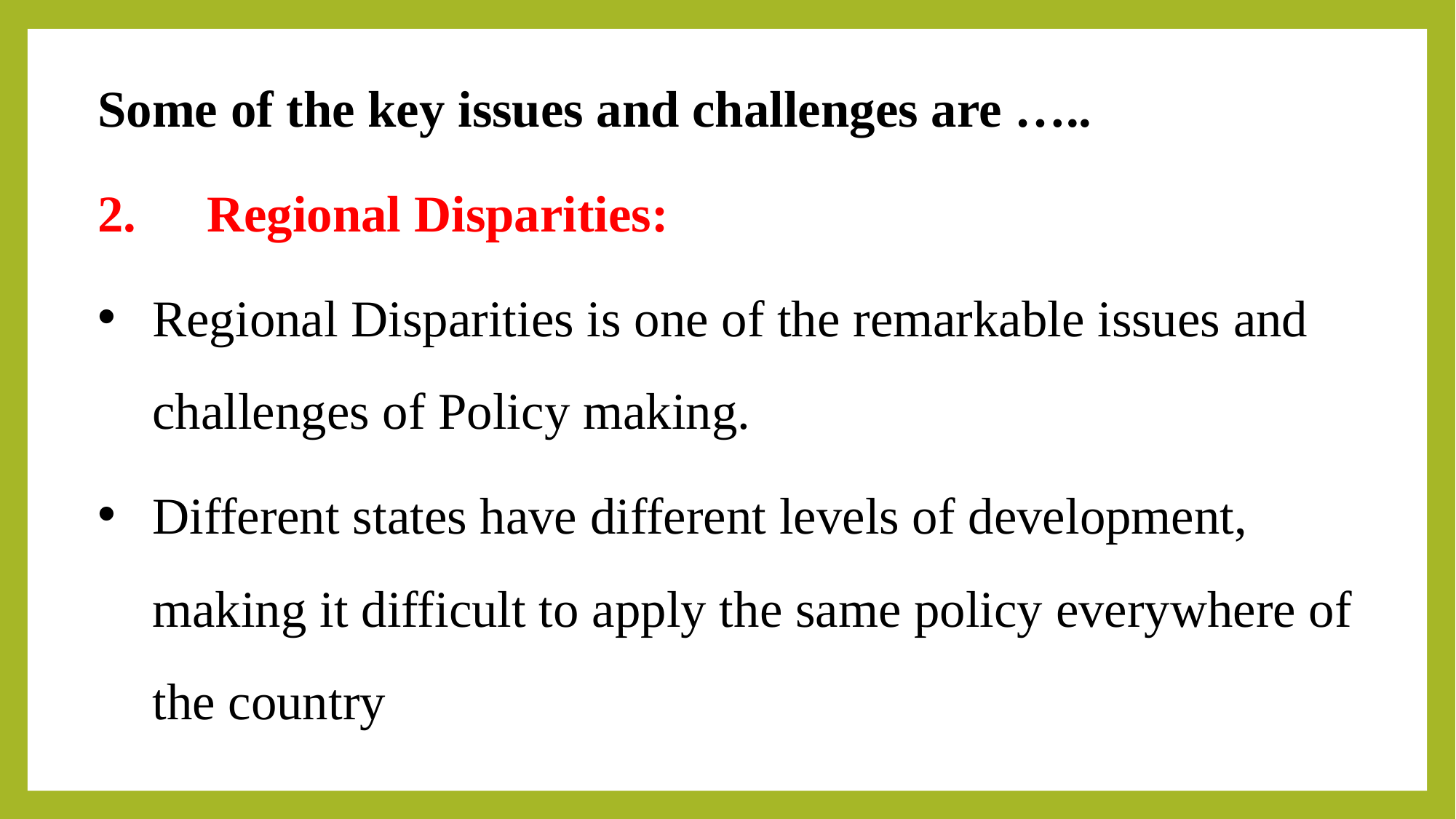

Some of the key issues and challenges are …..
2.	Regional Disparities:
Regional Disparities is one of the remarkable issues and challenges of Policy making.
Different states have different levels of development, making it difficult to apply the same policy everywhere of the country